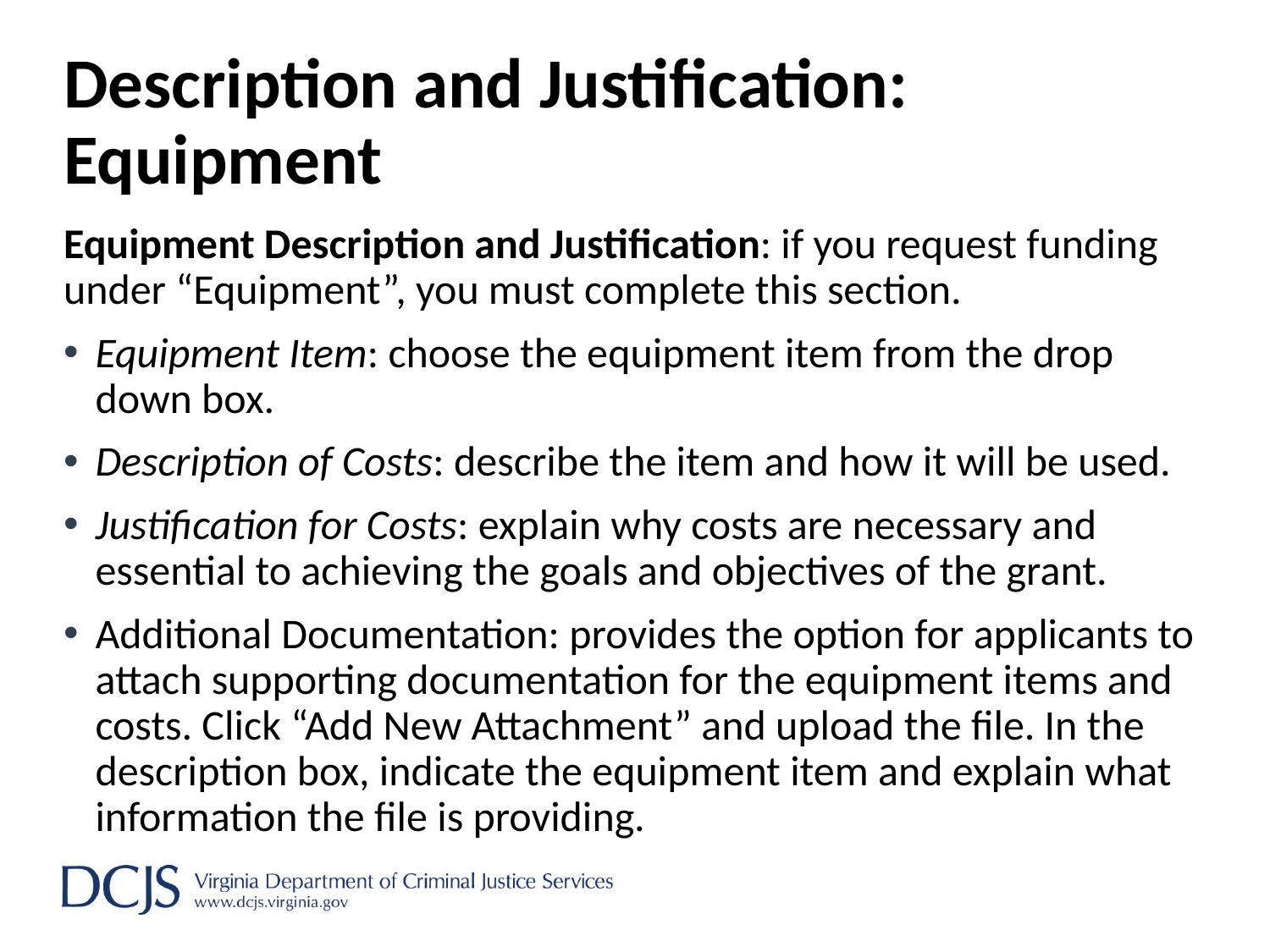

# Description and Justification: Equipment
Equipment Description and Justification: if you request funding under “Equipment”, you must complete this section.
Equipment Item: choose the equipment item from the drop down box.
Description of Costs: describe the item and how it will be used.
Justification for Costs: explain why costs are necessary and essential to achieving the goals and objectives of the grant.
Additional Documentation: provides the option for applicants to attach supporting documentation for the equipment items and costs. Click “Add New Attachment” and upload the file. In the description box, indicate the equipment item and explain what information the file is providing.